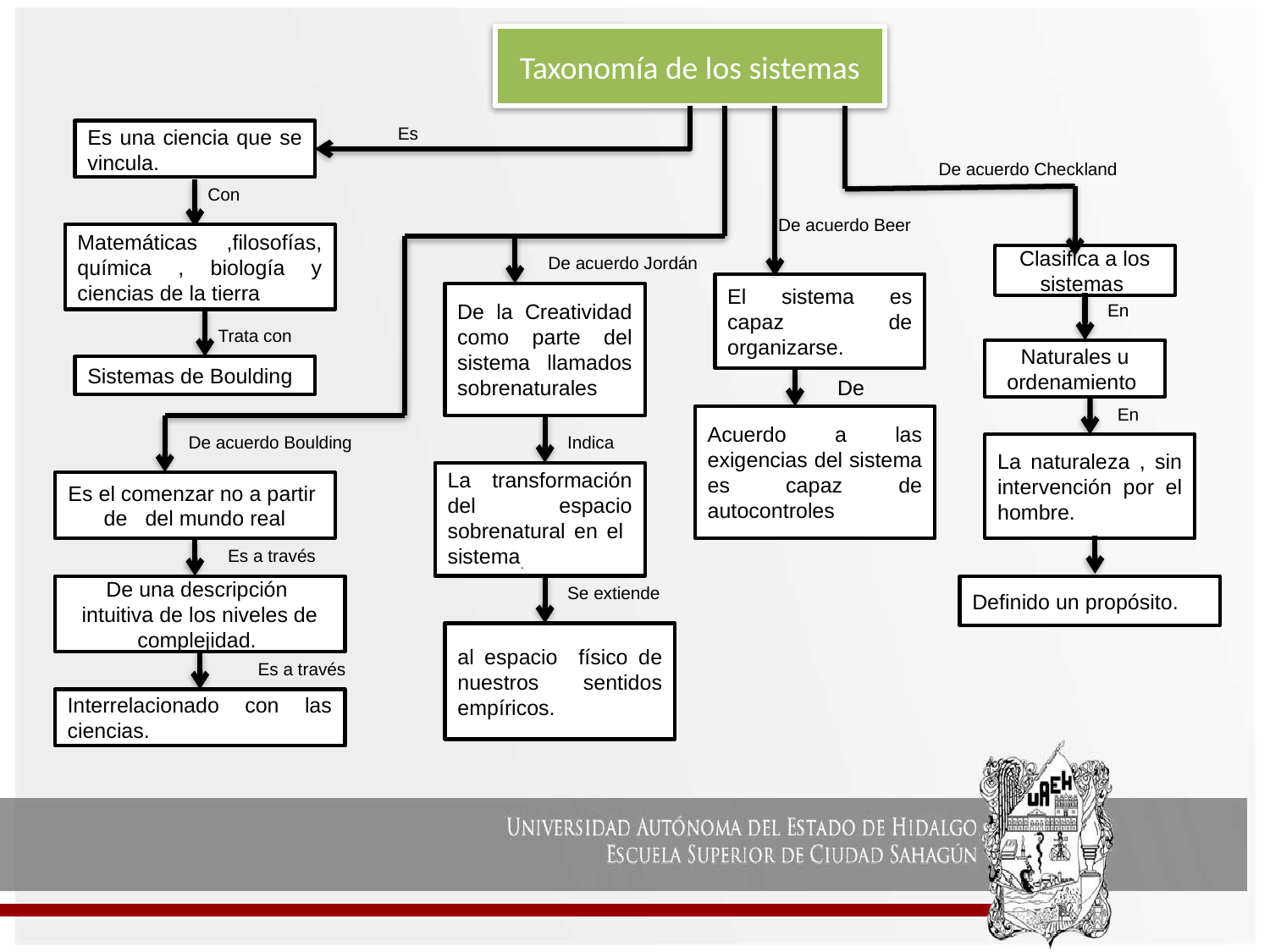

Taxonomía de los sistemas
Es
Es una ciencia que se vincula.
De acuerdo Checkland
Con
De acuerdo Beer

Matemáticas ,filosofías, química , biología y ciencias de la tierra
De acuerdo Jordán
Clasifica a los sistemas
El sistema es capaz de organizarse.
De la Creatividad como parte del sistema  llamados sobrenaturales
En
Trata con
Naturales u ordenamiento
Sistemas de Boulding
De
En
Acuerdo a las exigencias del sistema es capaz de autocontroles
De acuerdo Boulding
Indica
La naturaleza , sin intervención por el hombre.
La transformación del espacio sobrenatural en el  sistema.
Es el comenzar no a partir  de   del mundo real
Es a través
De una descripción  intuitiva de los niveles de complejidad.
Se extiende
Definido un propósito.
al espacio  físico de nuestros sentidos empíricos.
Es a través
Interrelacionado con las ciencias.